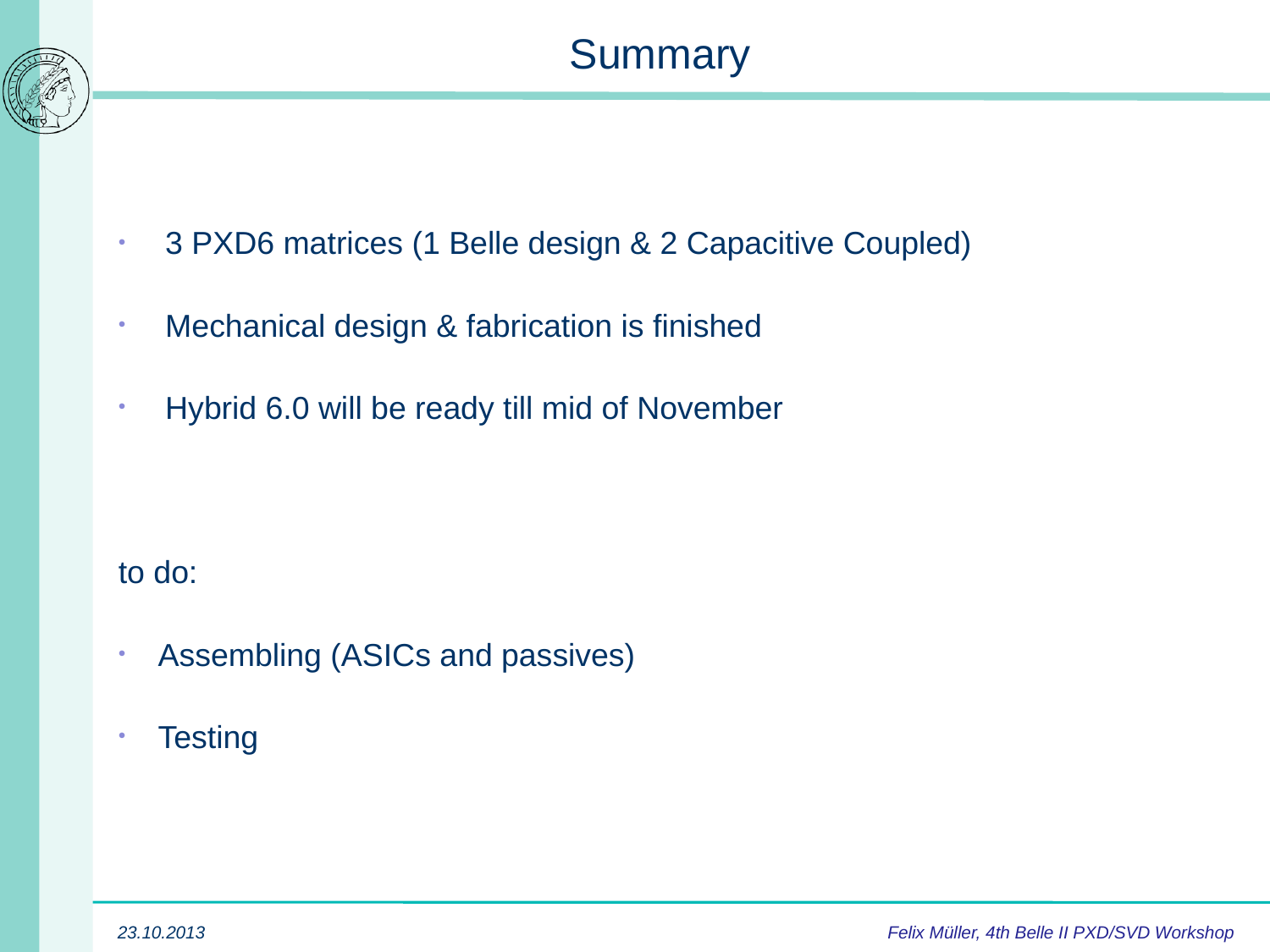

# Summary
3 PXD6 matrices (1 Belle design & 2 Capacitive Coupled)
Mechanical design & fabrication is finished
Hybrid 6.0 will be ready till mid of November

to do:
Assembling (ASICs and passives)
Testing
Felix Müller, 4th Belle II PXD/SVD Workshop
23.10.2013